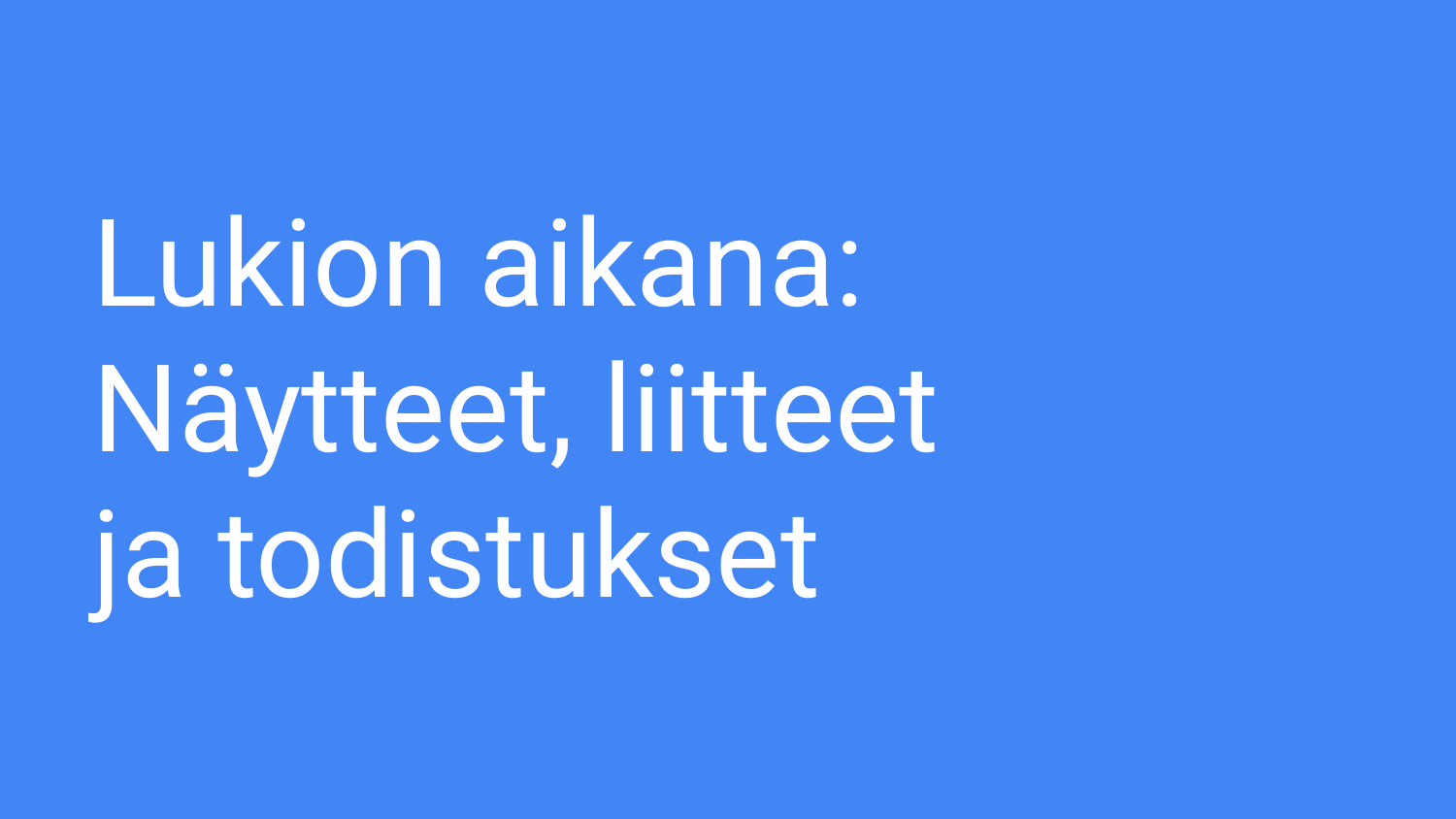

# Lukion aikana:
Näytteet, liitteet ja todistukset